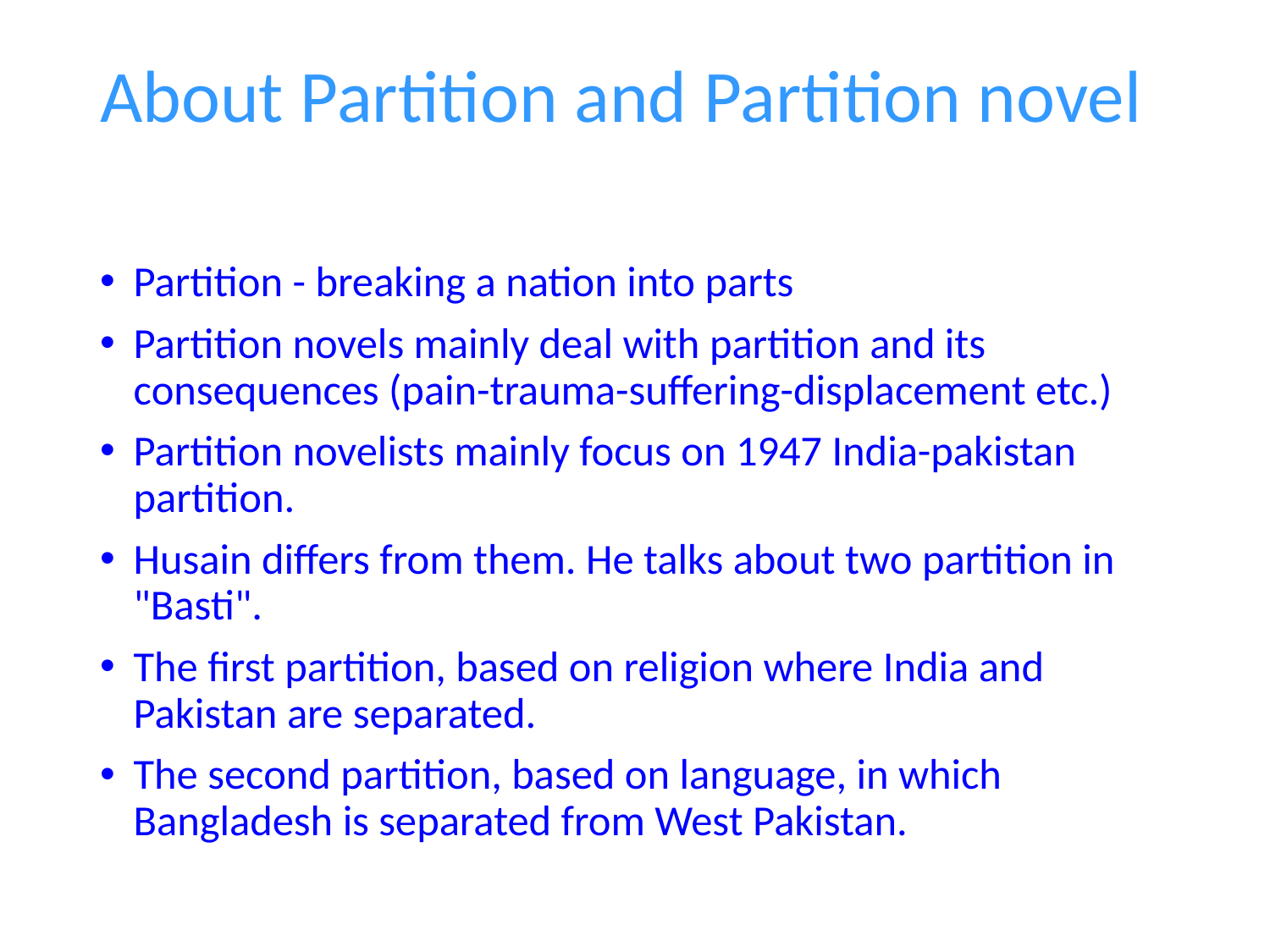

# About Partition and Partition novel
Partition - breaking a nation into parts
Partition novels mainly deal with partition and its consequences (pain-trauma-suffering-displacement etc.)
Partition novelists mainly focus on 1947 India-pakistan partition.
Husain differs from them. He talks about two partition in "Basti".
The first partition, based on religion where India and Pakistan are separated.
The second partition, based on language, in which Bangladesh is separated from West Pakistan.